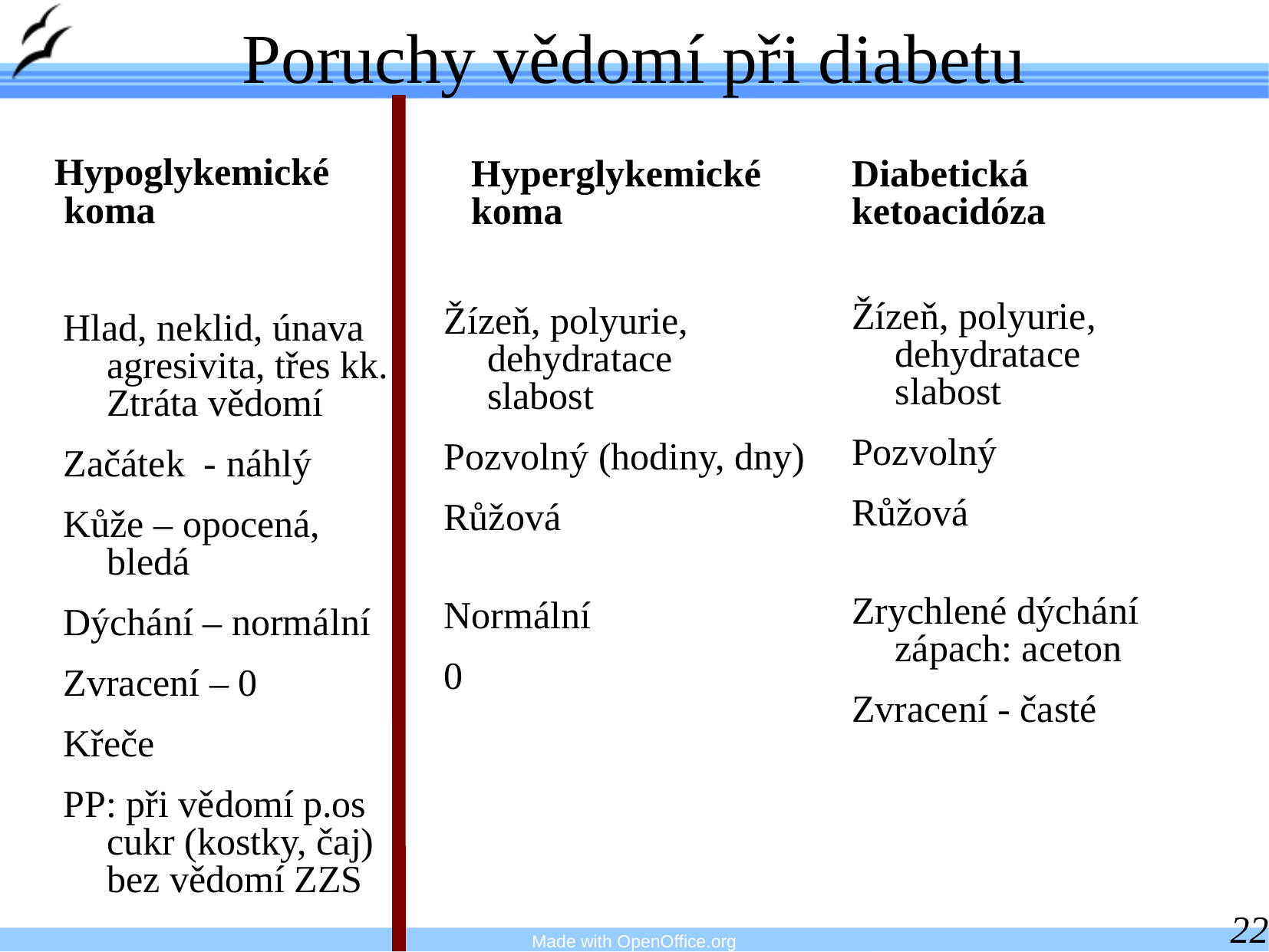

# Poruchy vědomí při diabetu

Hypoglykemické
 koma
Hyperglykemické koma
Diabetická ketoacidóza
Žízeň, polyurie, dehydratace
slabost
Pozvolný
Růžová
Zrychlené dýchání
zápach: aceton
Zvracení - časté
Žízeň, polyurie, dehydratace
slabost
Pozvolný (hodiny, dny)
Růžová
Normální
0

Hlad, neklid, únava
agresivita, třes kk.
Ztráta vědomí
Začátek  - náhlý
Kůže – opocená,
bledá
Dýchání – normální
Zvracení – 0
Křeče
PP: při vědomí p.os
cukr (kostky, čaj)
bez vědomí ZZS